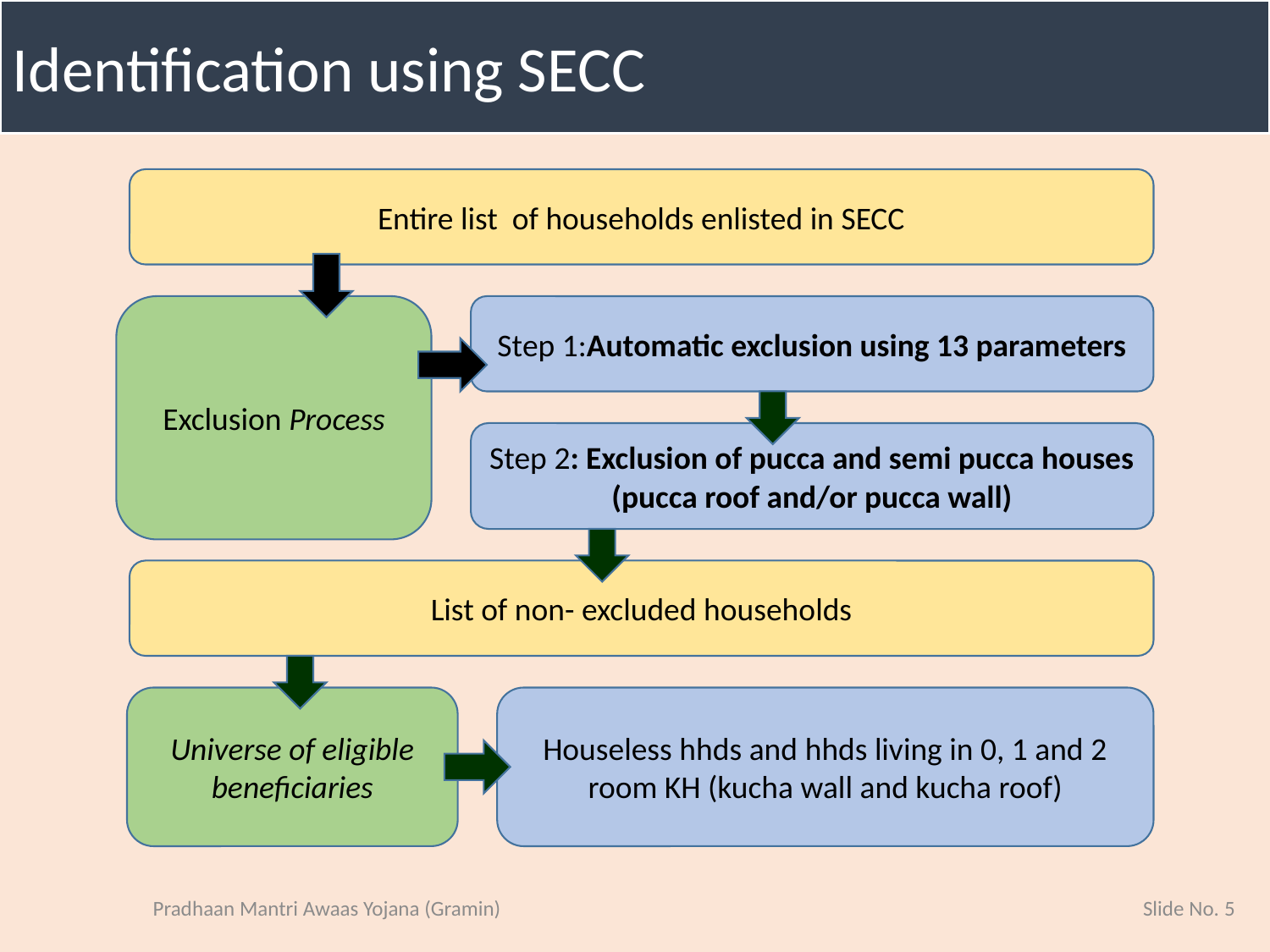

Identification using SECC
# List of Eligible Beneficiaries
Entire list  of households enlisted in SECC

Exclusion Process
Step 1:Automatic exclusion using 13 parameters

Step 2: Exclusion of pucca and semi pucca houses (pucca roof and/or pucca wall)

List of non- excluded households

Universe of eligible beneficiaries
Houseless hhds and hhds living in 0, 1 and 2 room KH (kucha wall and kucha roof)

Pradhaan Mantri Awaas Yojana (Gramin)
Slide No. 5